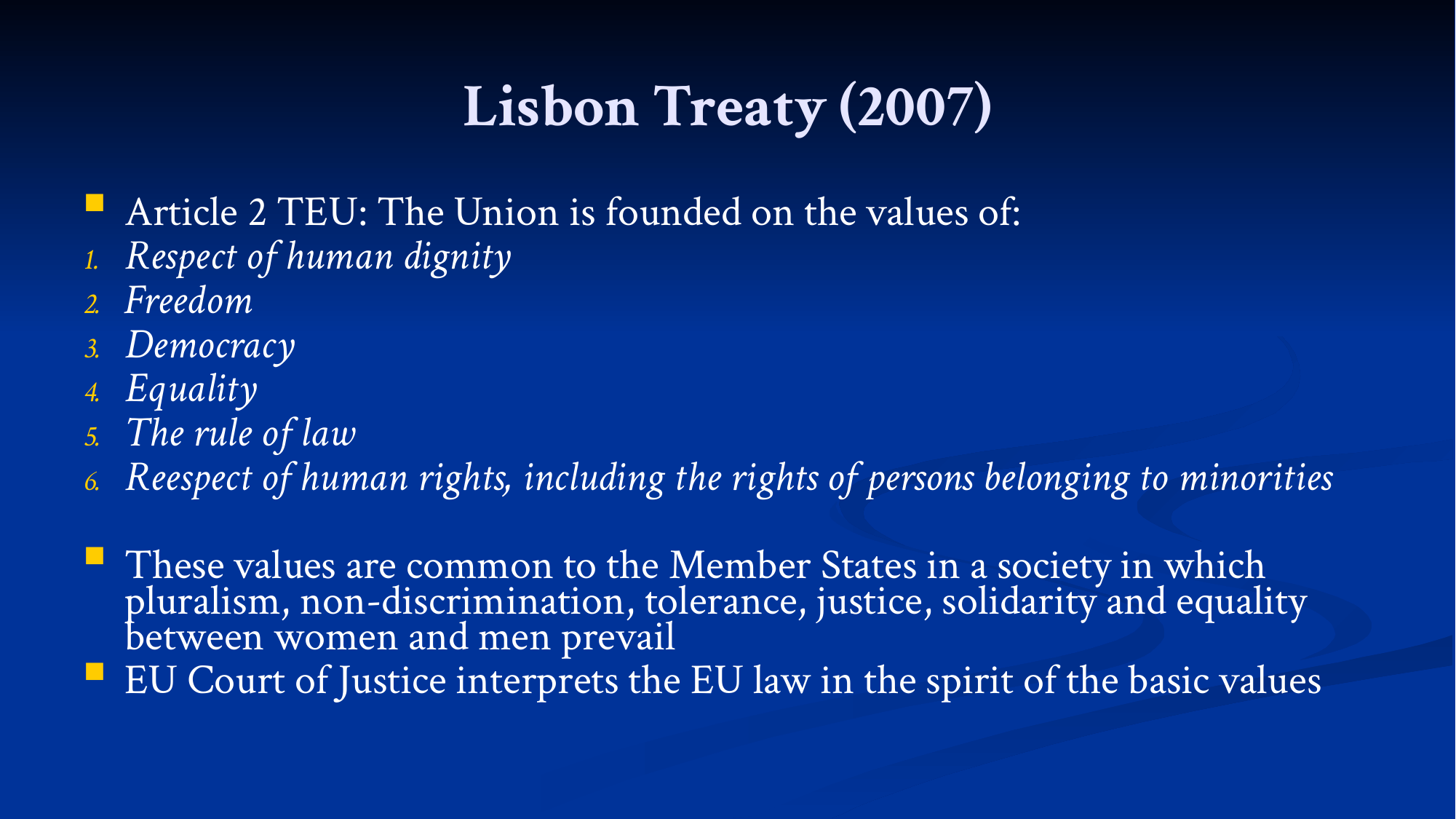

# Lisbon Treaty (2007)
Article 2 TEU: The Union is founded on the values of:
Respect of human dignity
Freedom
Democracy
Equality
The rule of law
Reespect of human rights, including the rights of persons belonging to minorities

These values are common to the Member States in a society in which pluralism, non-discrimination, tolerance, justice, solidarity and equality between women and men prevail
EU Court of Justice interprets the EU law in the spirit of the basic values